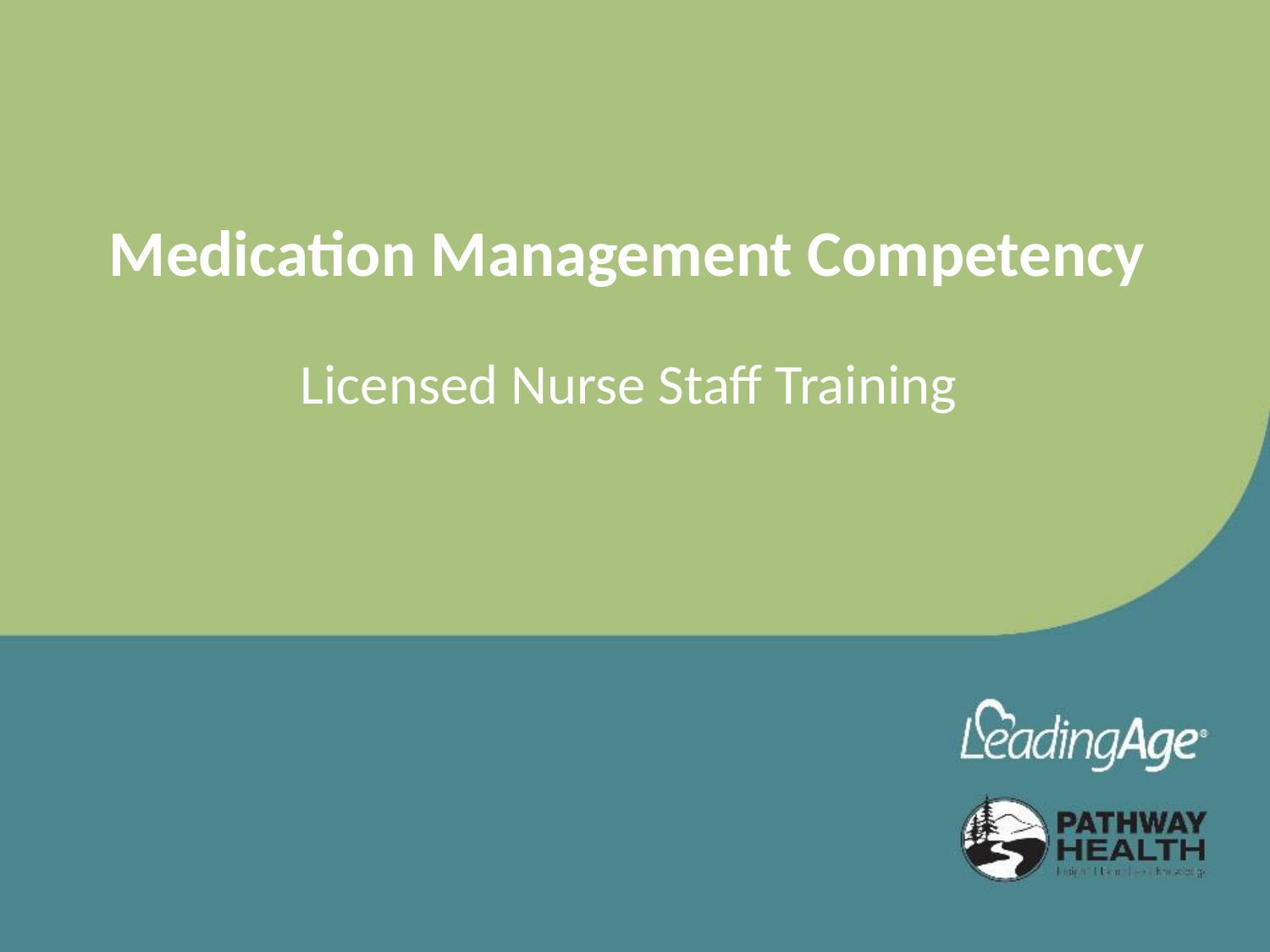

# Medication Management Competency
Licensed Nurse Staff Training